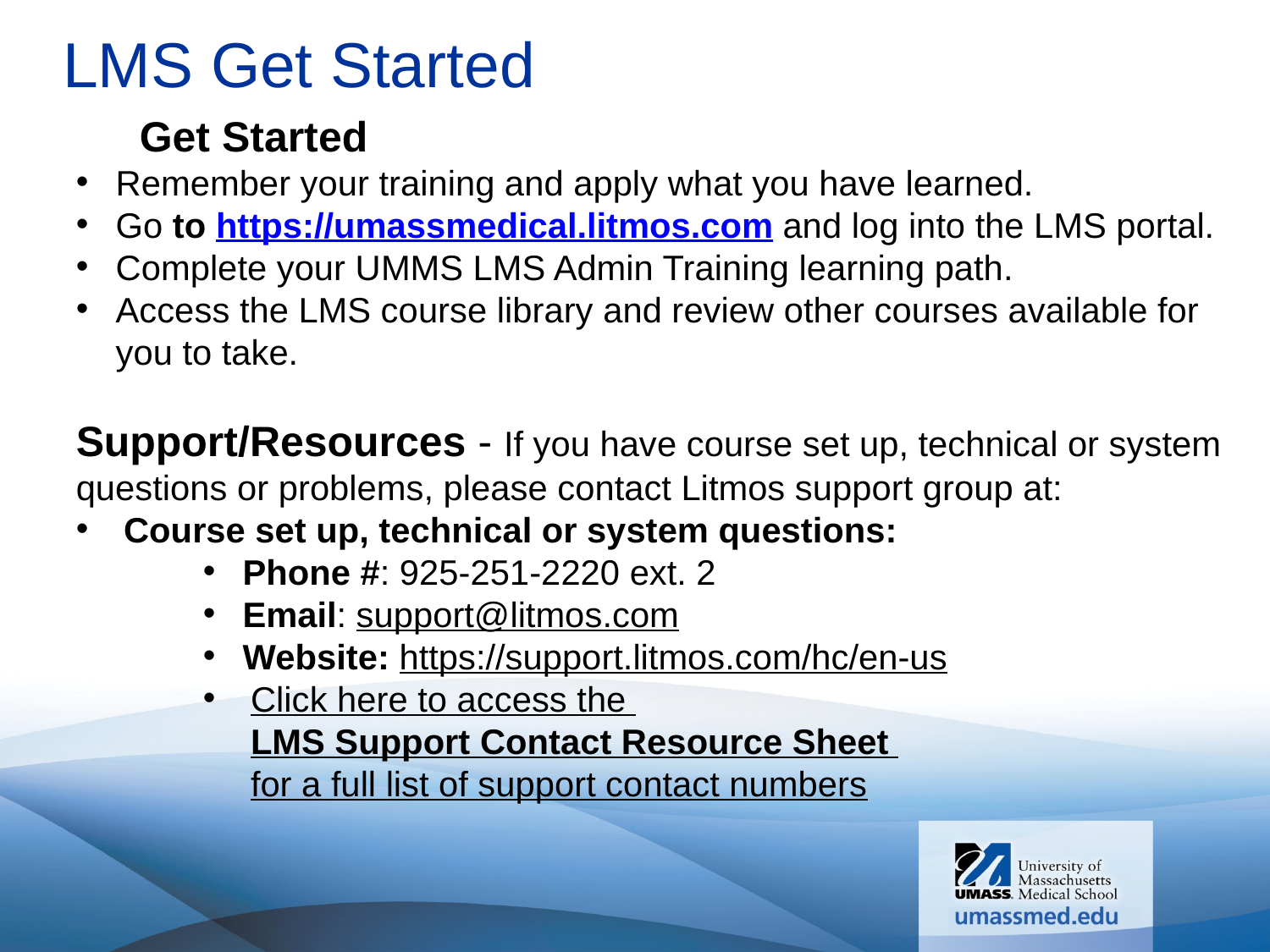

# LMS Get Started
	Get Started
Remember your training and apply what you have learned.
Go to https://umassmedical.litmos.com and log into the LMS portal.
Complete your UMMS LMS Admin Training learning path.
Access the LMS course library and review other courses available for you to take.

Support/Resources - If you have course set up, technical or system questions or problems, please contact Litmos support group at:
Course set up, technical or system questions:
Phone #: 925-251-2220 ext. 2
Email: support@litmos.com
Website: https://support.litmos.com/hc/en-us
Click here to access the LMS Support Contact Resource Sheet for a full list of support contact numbers